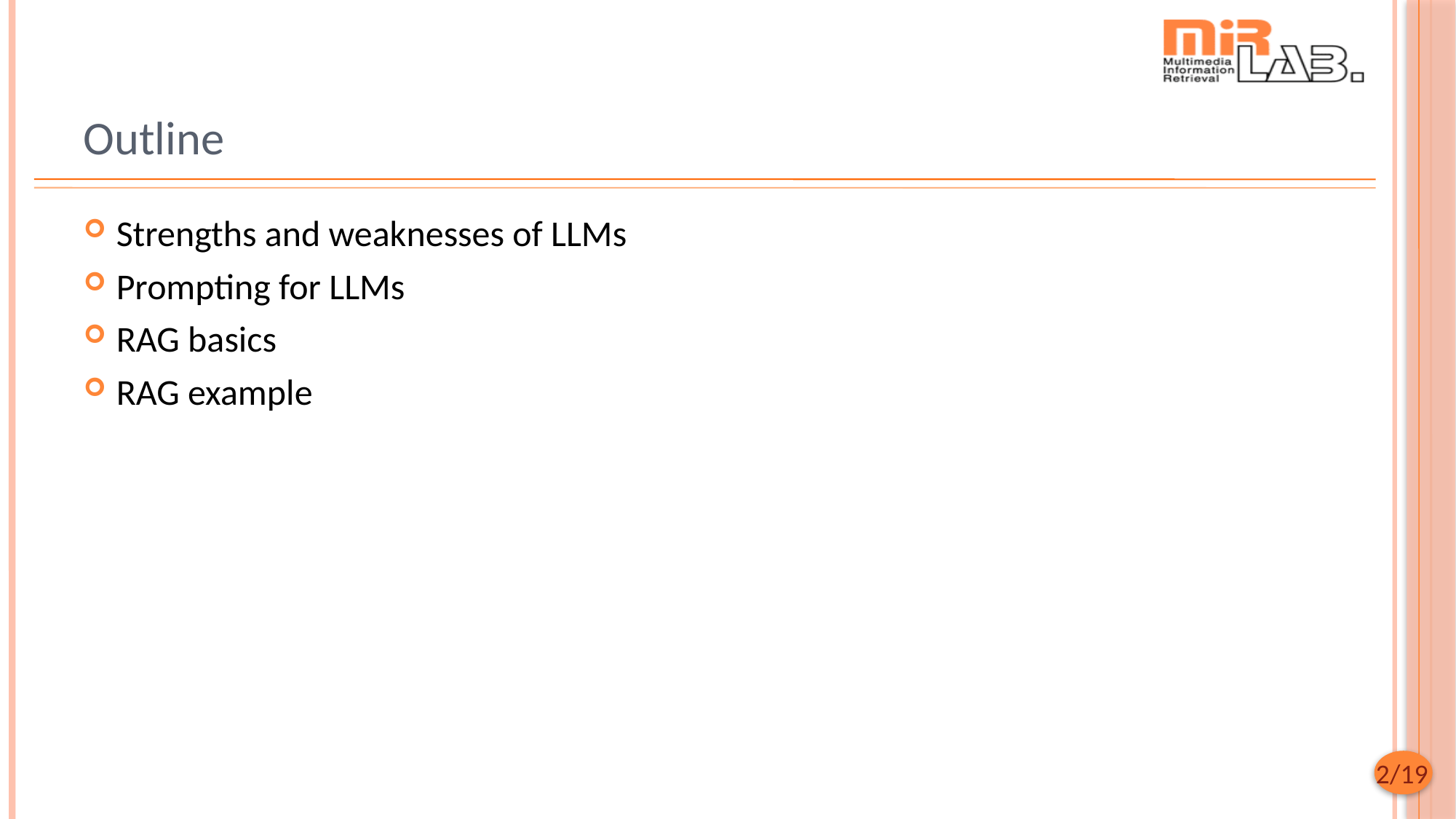

# Outline
Strengths and weaknesses of LLMs
Prompting for LLMs
RAG basics
RAG example